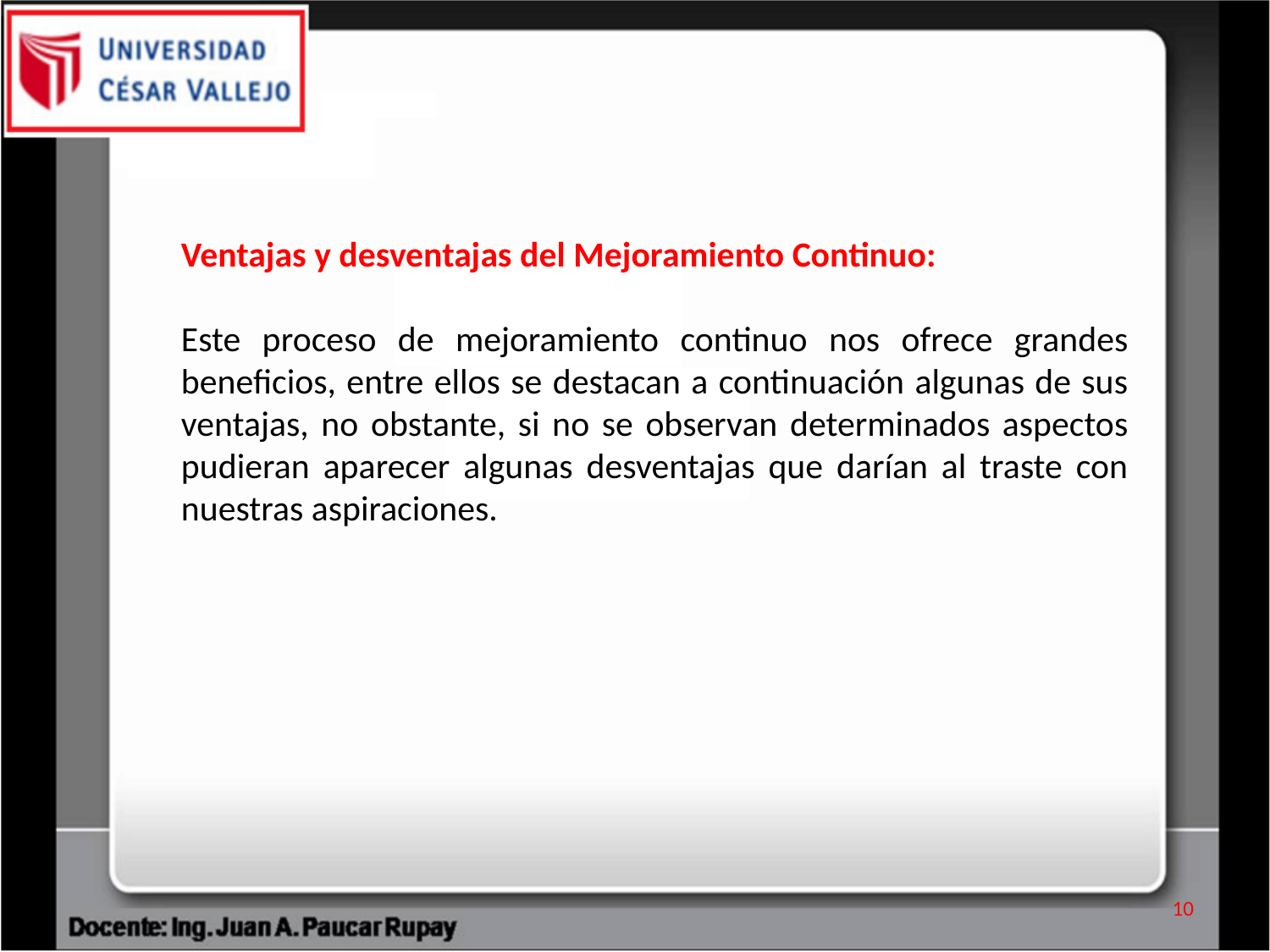

Ventajas y desventajas del Mejoramiento Continuo:

Este proceso de mejoramiento continuo nos ofrece grandes beneficios, entre ellos se destacan a continuación algunas de sus ventajas, no obstante, si no se observan determinados aspectos pudieran aparecer algunas desventajas que darían al traste con nuestras aspiraciones.
10